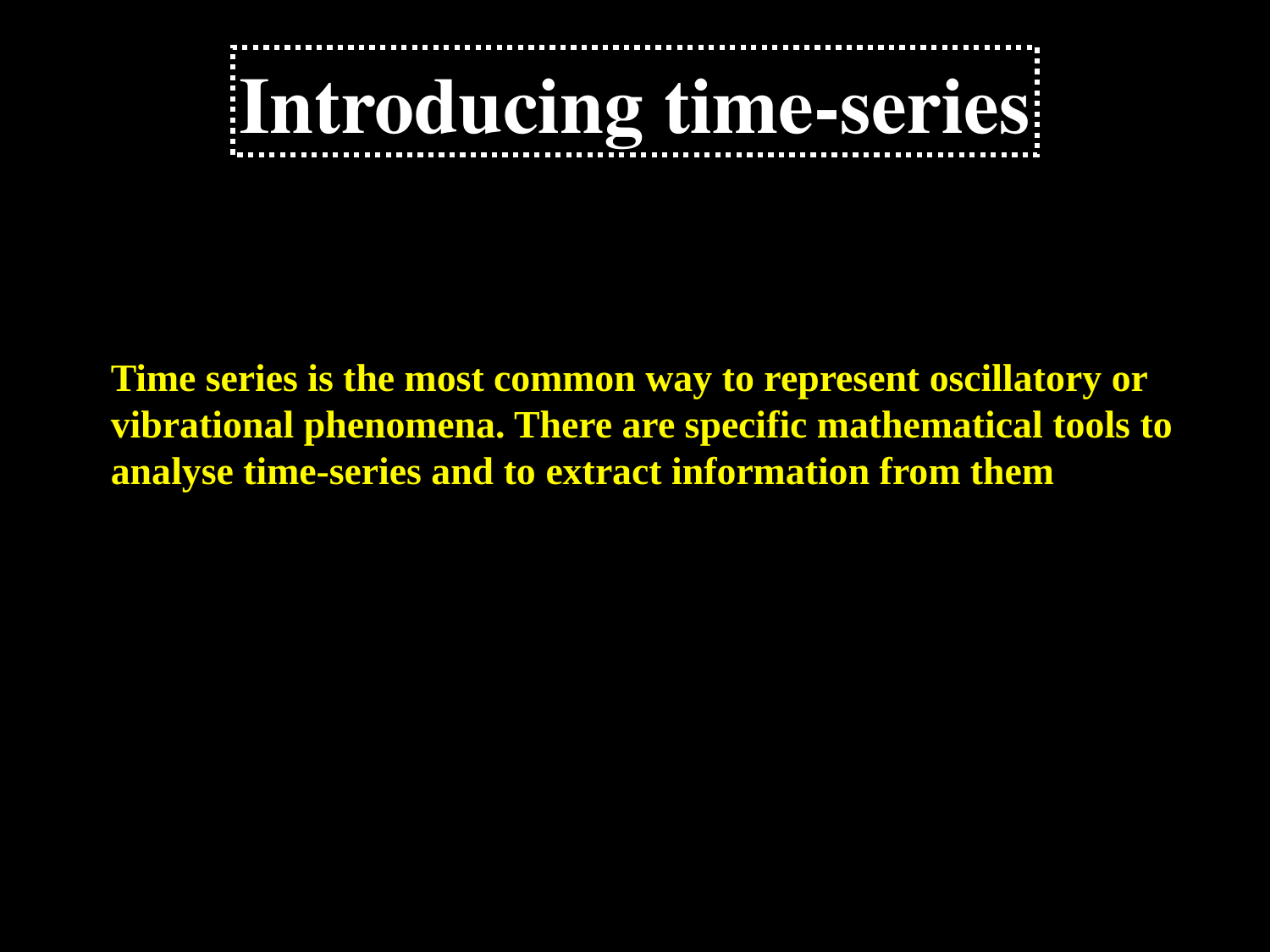

Introducing time-series
Time series is the most common way to represent oscillatory or vibrational phenomena. There are specific mathematical tools to analyse time-series and to extract information from them